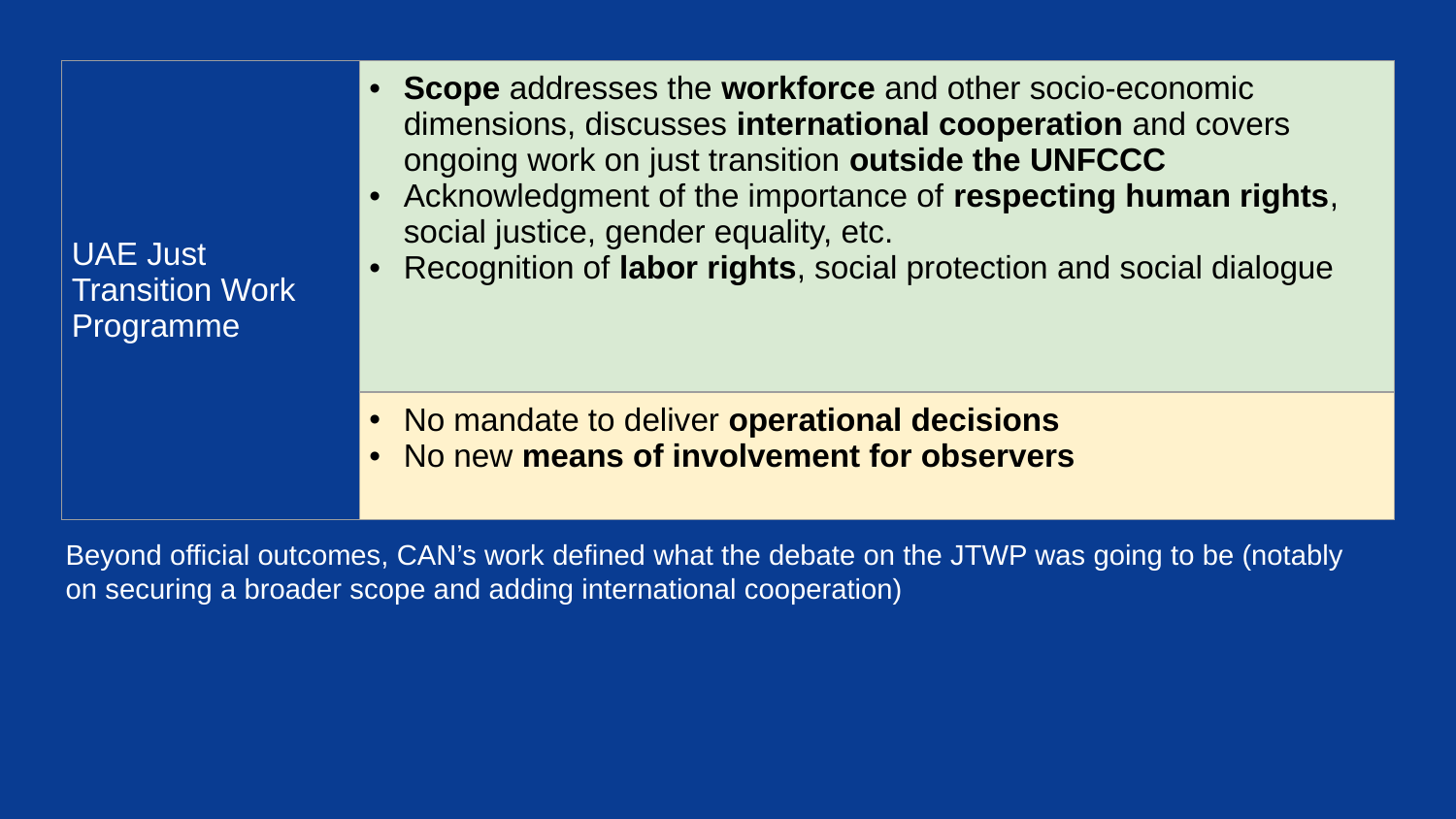

| UAE Just Transition Work Programme | Scope addresses the workforce and other socio-economic dimensions, discusses international cooperation and covers ongoing work on just transition outside the UNFCCC  Acknowledgment of the importance of respecting human rights, social justice, gender equality, etc. Recognition of labor rights, social protection and social dialogue |
| --- | --- |
|  | No mandate to deliver operational decisions No new means of involvement for observers |

Beyond official outcomes, CAN’s work defined what the debate on the JTWP was going to be (notably on securing a broader scope and adding international cooperation)